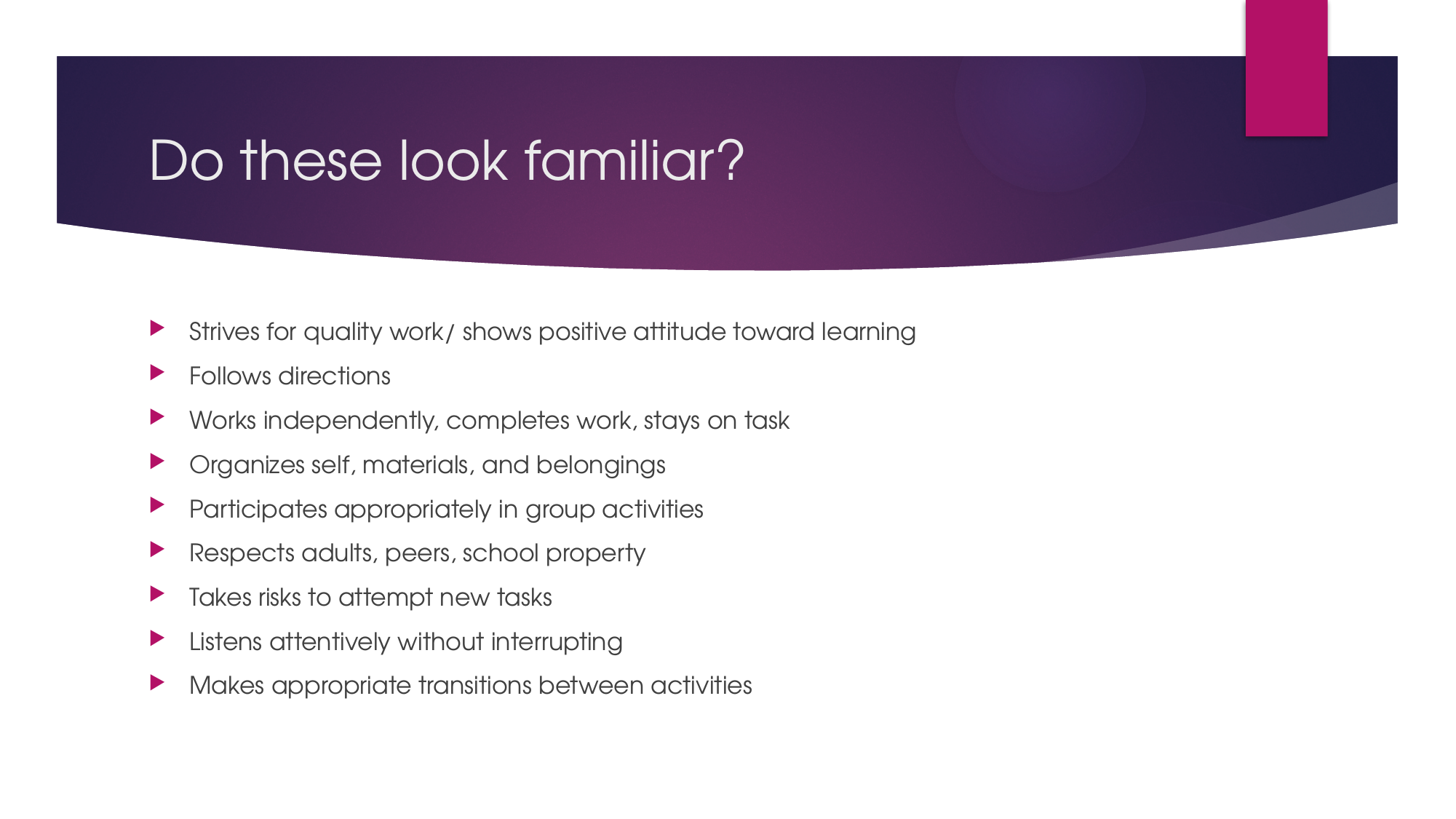

# Do these look familiar?
Strives for quality work/ shows positive attitude toward learning
Follows directions
Works independently, completes work, stays on task
Organizes self, materials, and belongings
Participates appropriately in group activities
Respects adults, peers, school property
Takes risks to attempt new tasks
Listens attentively without interrupting
Makes appropriate transitions between activities